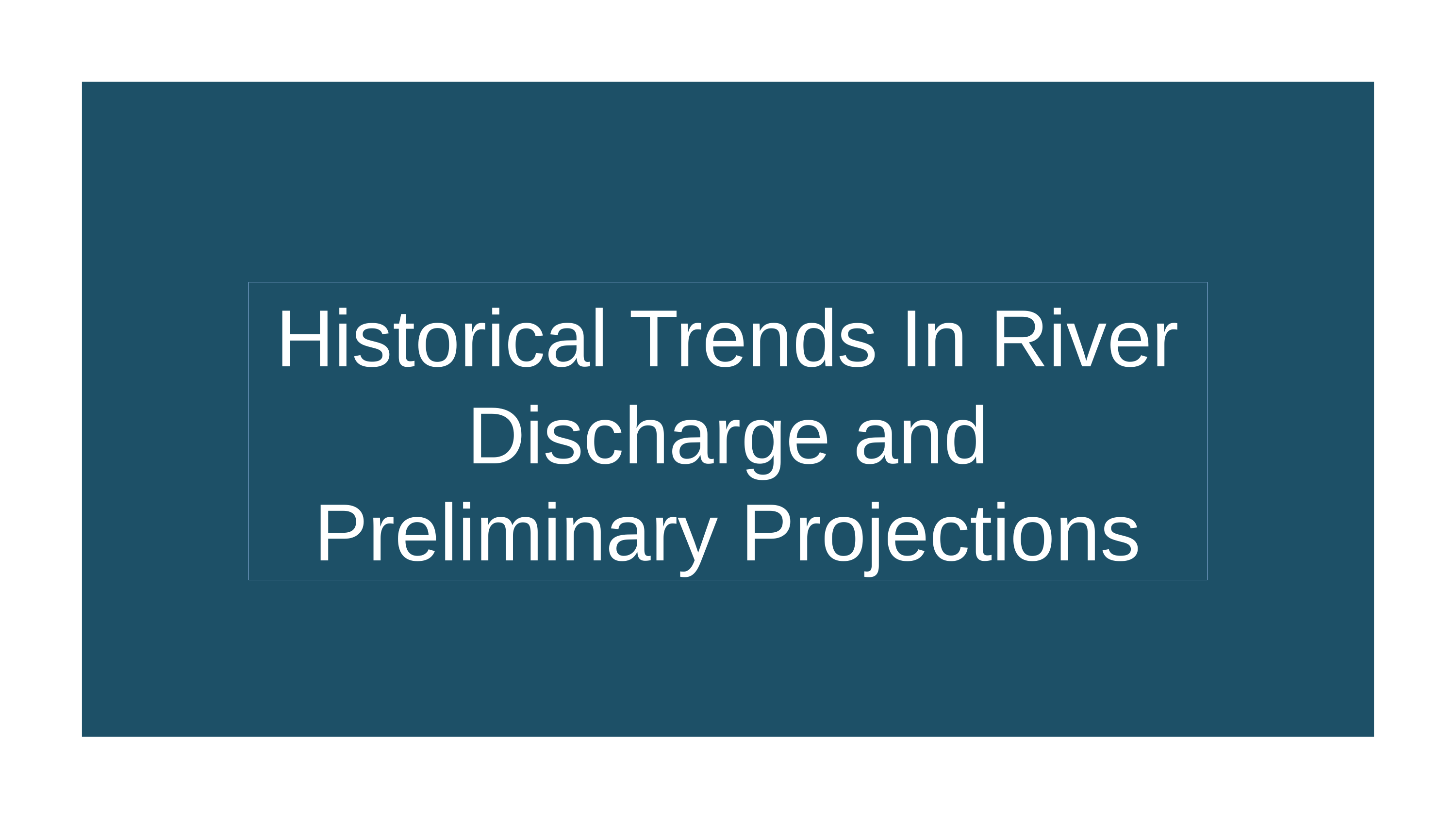

Historical Trends In River Discharge and Preliminary Projections